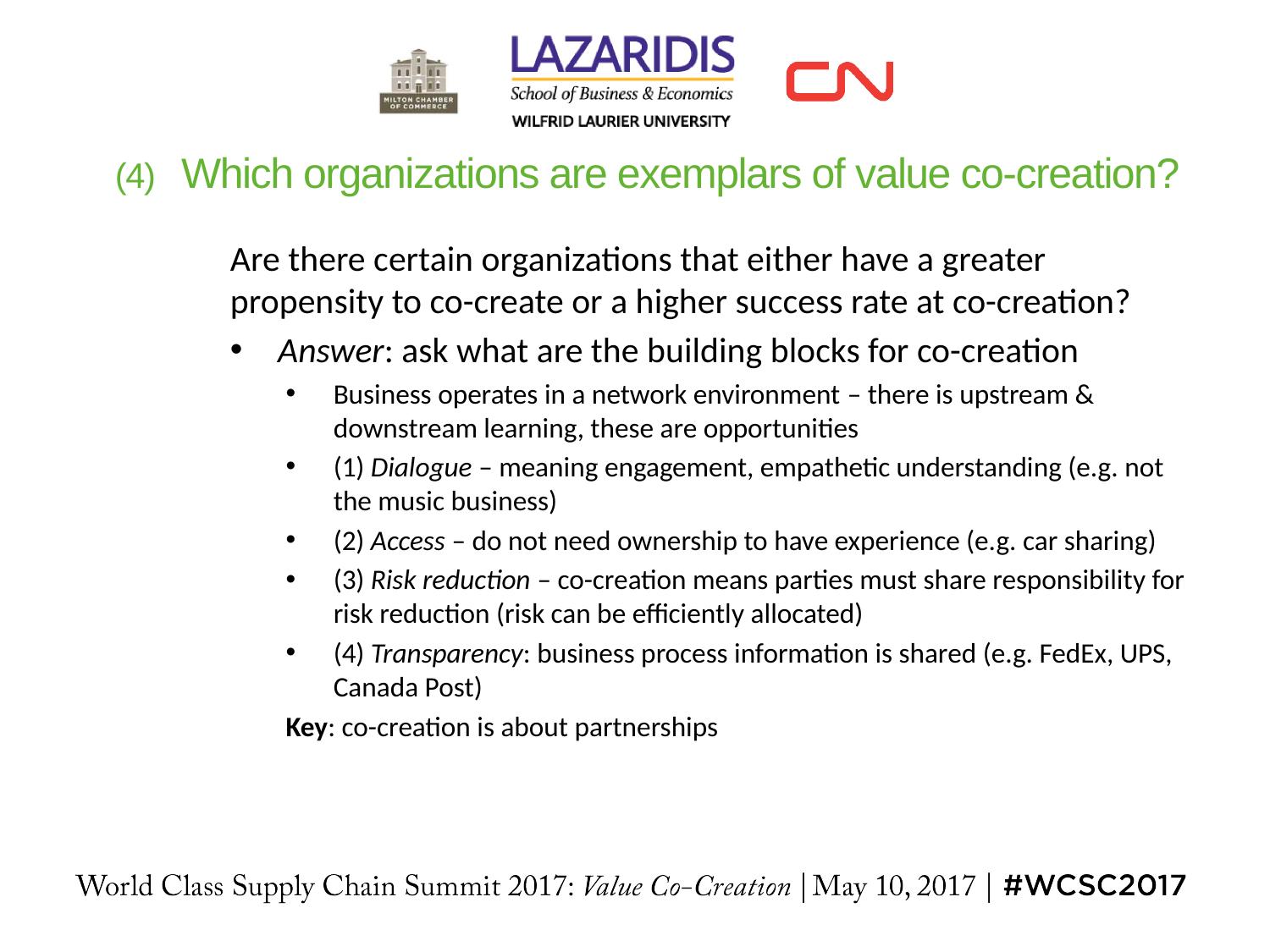

# (4)   Which organizations are exemplars of value co-creation?
Are there certain organizations that either have a greater propensity to co-create or a higher success rate at co-creation?
Answer: ask what are the building blocks for co-creation
Business operates in a network environment – there is upstream & downstream learning, these are opportunities
(1) Dialogue – meaning engagement, empathetic understanding (e.g. not the music business)
(2) Access – do not need ownership to have experience (e.g. car sharing)
(3) Risk reduction – co-creation means parties must share responsibility for risk reduction (risk can be efficiently allocated)
(4) Transparency: business process information is shared (e.g. FedEx, UPS, Canada Post)
Key: co-creation is about partnerships